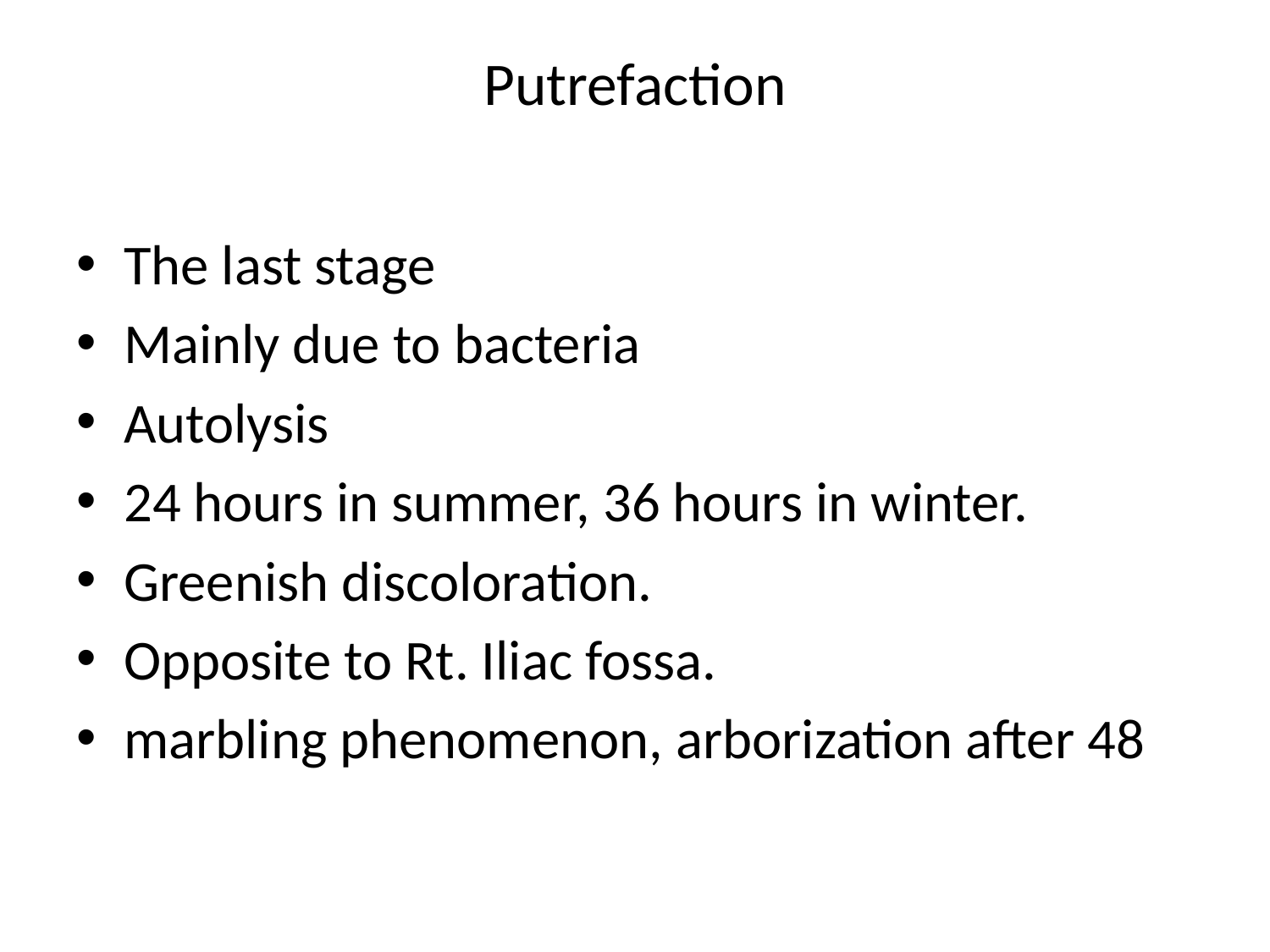

# Putrefaction
The last stage
Mainly due to bacteria
Autolysis
24 hours in summer, 36 hours in winter.
Greenish discoloration.
Opposite to Rt. Iliac fossa.
marbling phenomenon, arborization after 48